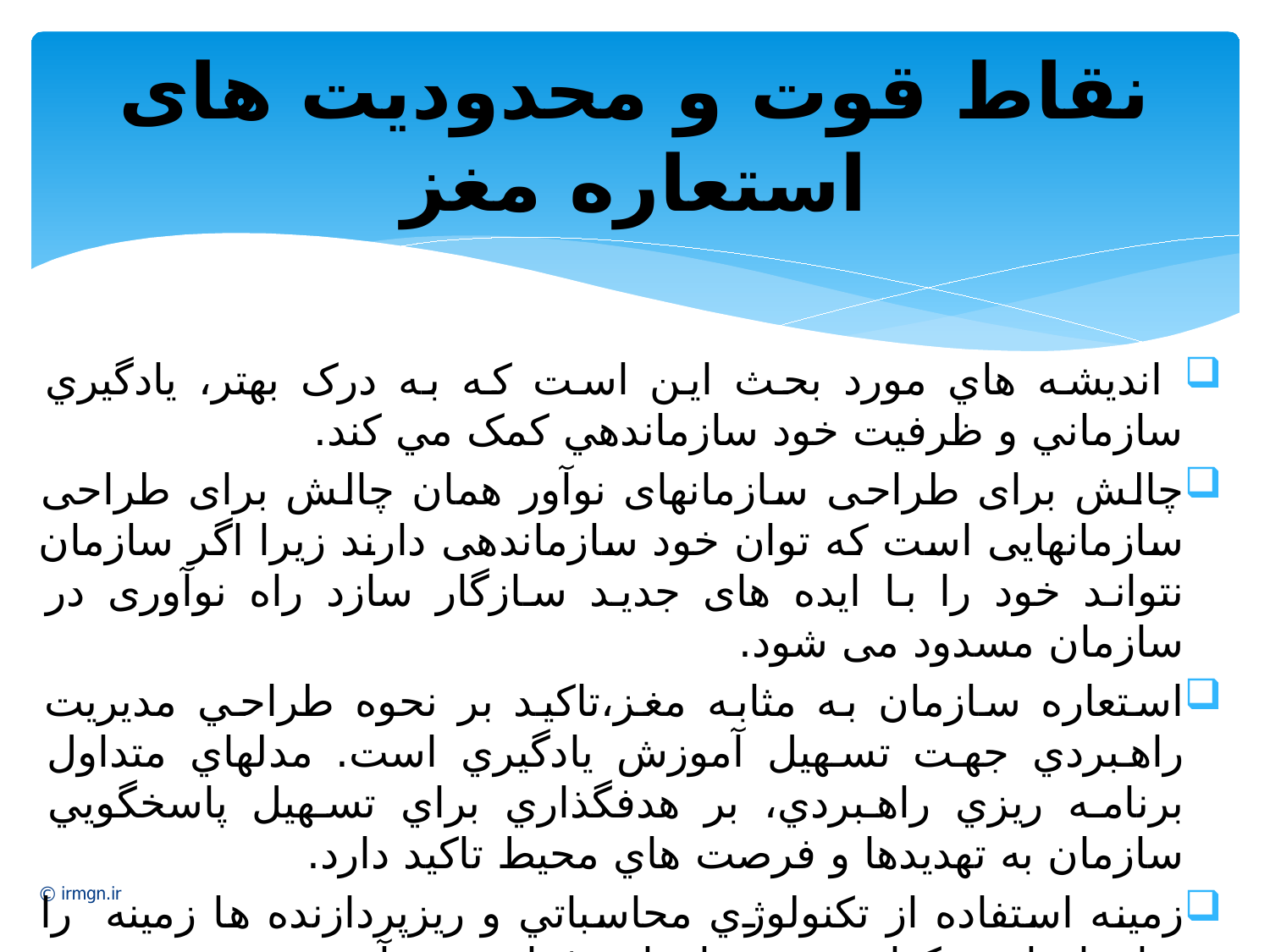

# نقاط قوت و محدودیت های استعاره مغز
 انديشه هاي مورد بحث اين است که به درک بهتر، يادگيري سازماني و ظرفيت خود سازماندهي کمک مي کند.
چالش برای طراحی سازمانهای نوآور همان چالش برای طراحی سازمانهایی است که توان خود سازماندهی دارند زیرا اگر سازمان نتواند خود را با ایده های جدید سازگار سازد راه نوآوری در سازمان مسدود می شود.
استعاره سازمان به مثابه مغز،تاکيد بر نحوه طراحي مديريت راهبردي جهت تسهيل آموزش يادگيري است. مدلهاي متداول برنامه ريزي راهبردي، بر هدفگذاري براي تسهيل پاسخگويي سازمان به تهديدها و فرصت هاي محيط تاکيد دارد.
زمينه استفاده از تکنولوژي محاسباتي و ريزپردازنده ها زمینه  را براي ايجاد سبکهاي جديد سازماني فراهم مي آورند.

© irmgn.ir